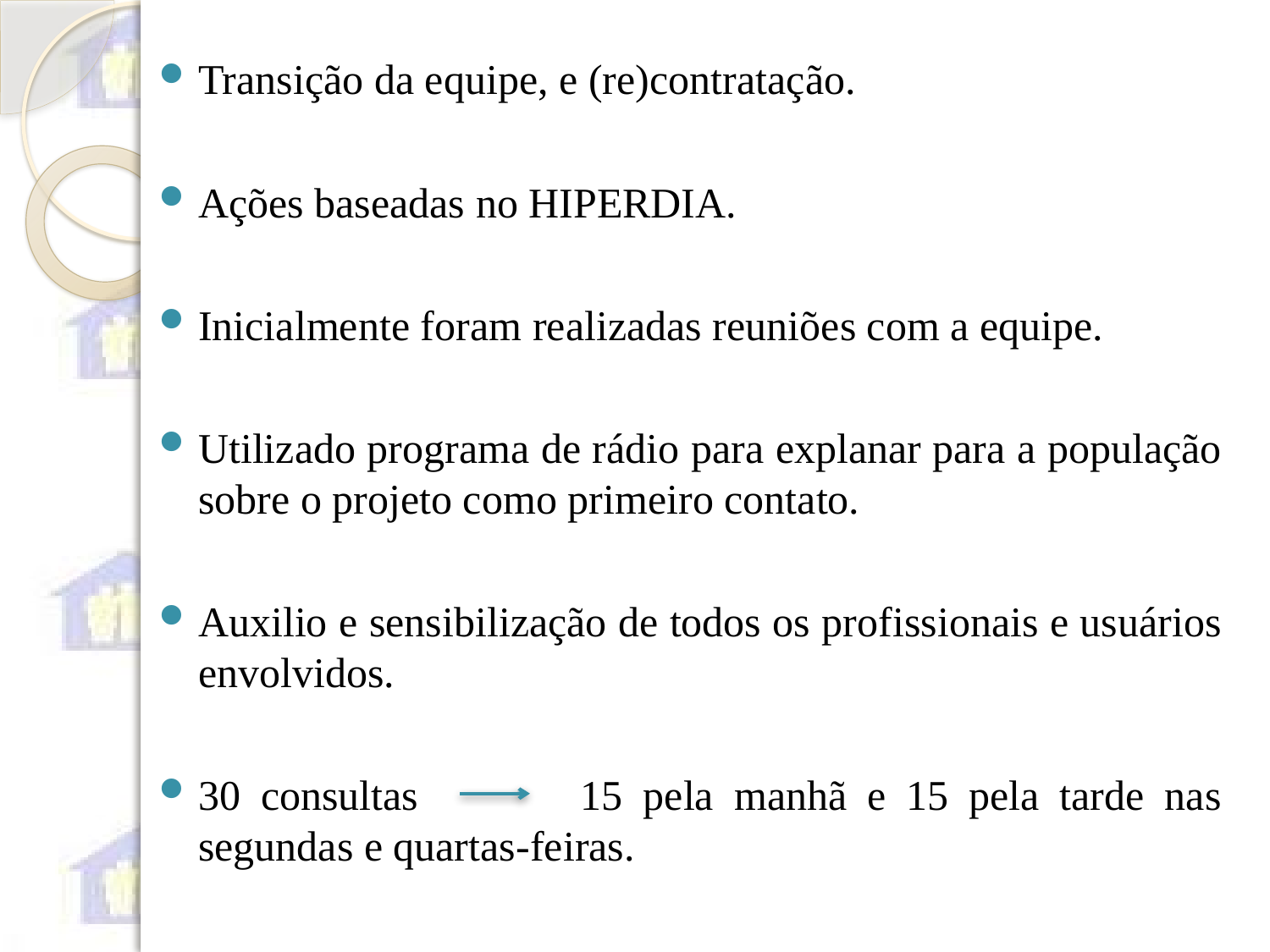

Transição da equipe, e (re)contratação.

Ações baseadas no HIPERDIA.

Inicialmente foram realizadas reuniões com a equipe.

Utilizado programa de rádio para explanar para a população sobre o projeto como primeiro contato.

Auxilio e sensibilização de todos os profissionais e usuários envolvidos.

30 consultas        15 pela manhã e 15 pela tarde nas segundas e quartas-feiras.